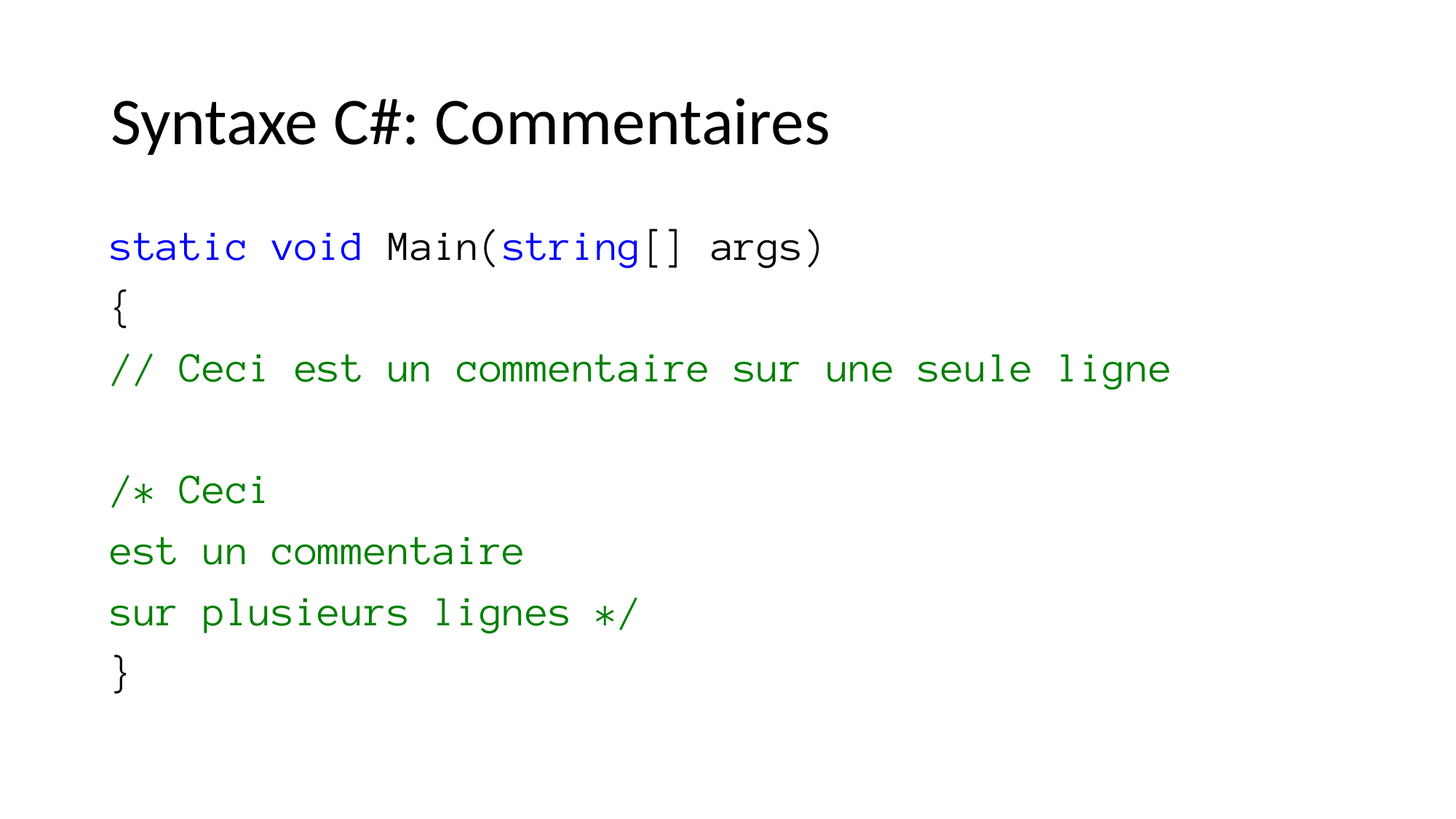

# Syntaxe C#: Commentaires
static void Main(string[] args)
{
// Ceci est un commentaire sur une seule ligne

/* Ceci
est un commentaire
sur plusieurs lignes */
}